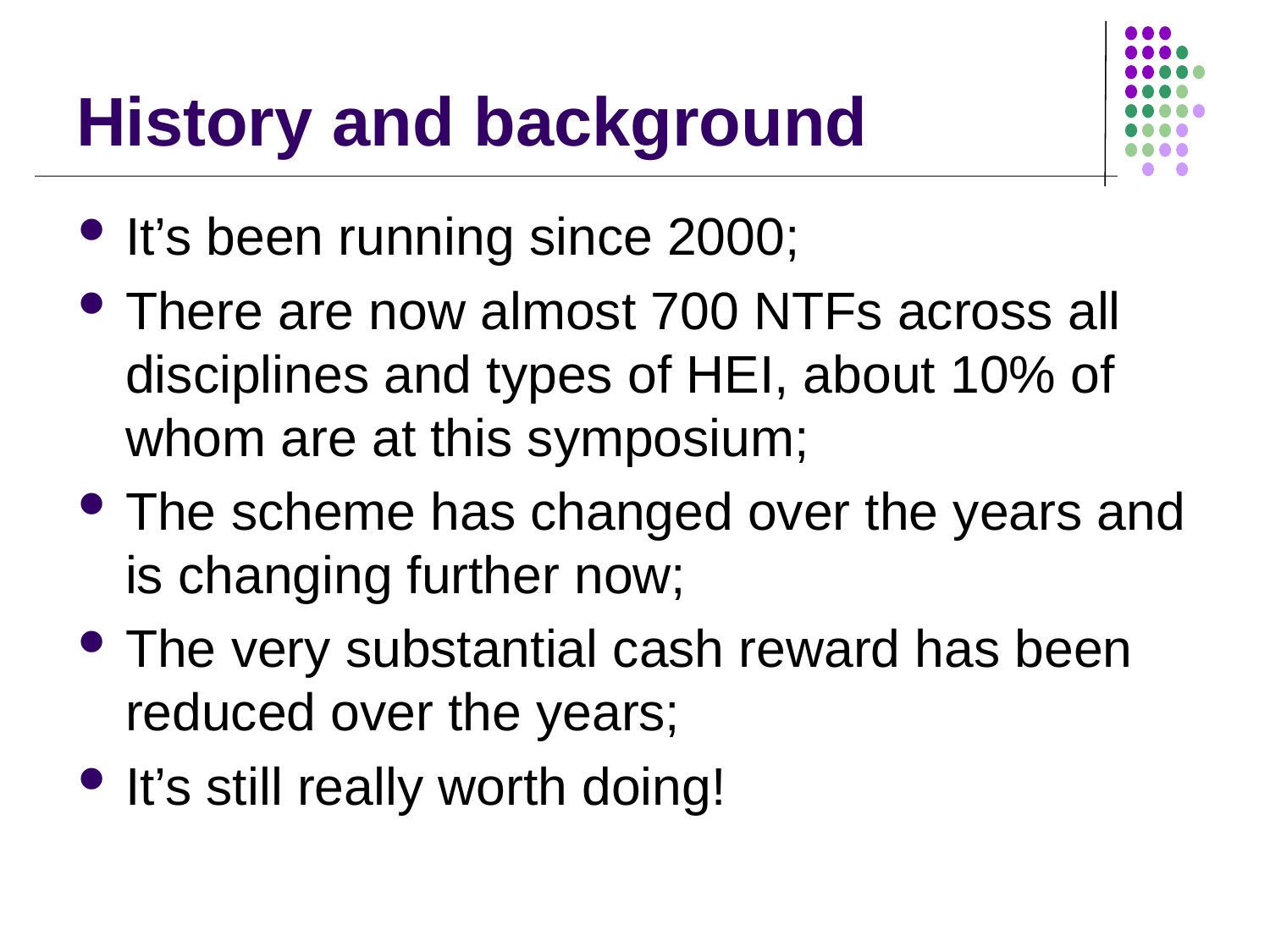

# History and background
It’s been running since 2000;
There are now almost 700 NTFs across all disciplines and types of HEI, about 10% of whom are at this symposium;
The scheme has changed over the years and is changing further now;
The very substantial cash reward has been reduced over the years;
It’s still really worth doing!